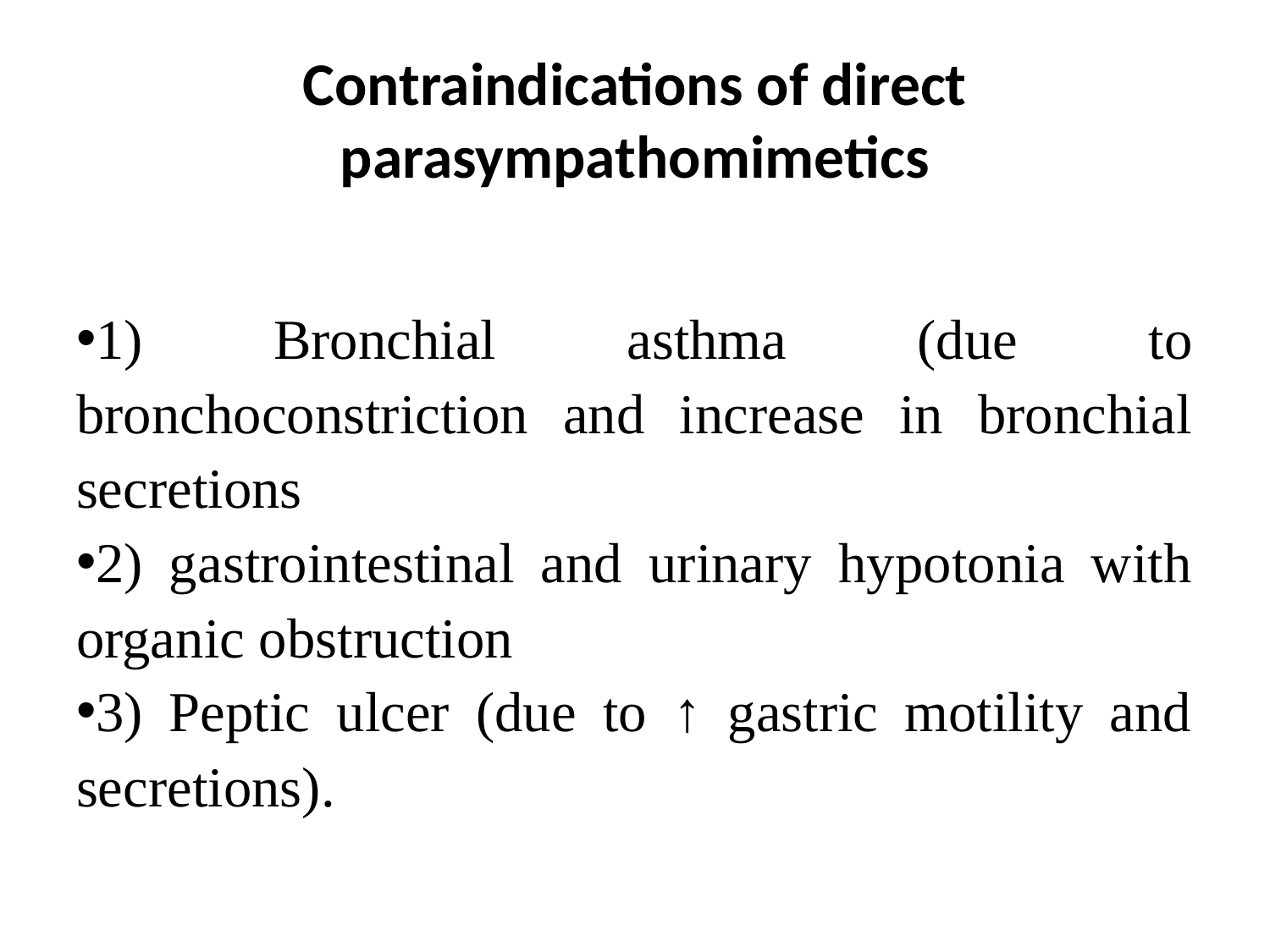

# Contraindications of direct parasympathomimetics

1) Bronchial asthma (due to bronchoconstriction and increase in bronchial secretions
2) gastrointestinal and urinary hypotonia with organic obstruction
3) Peptic ulcer (due to ↑ gastric motility and secretions).